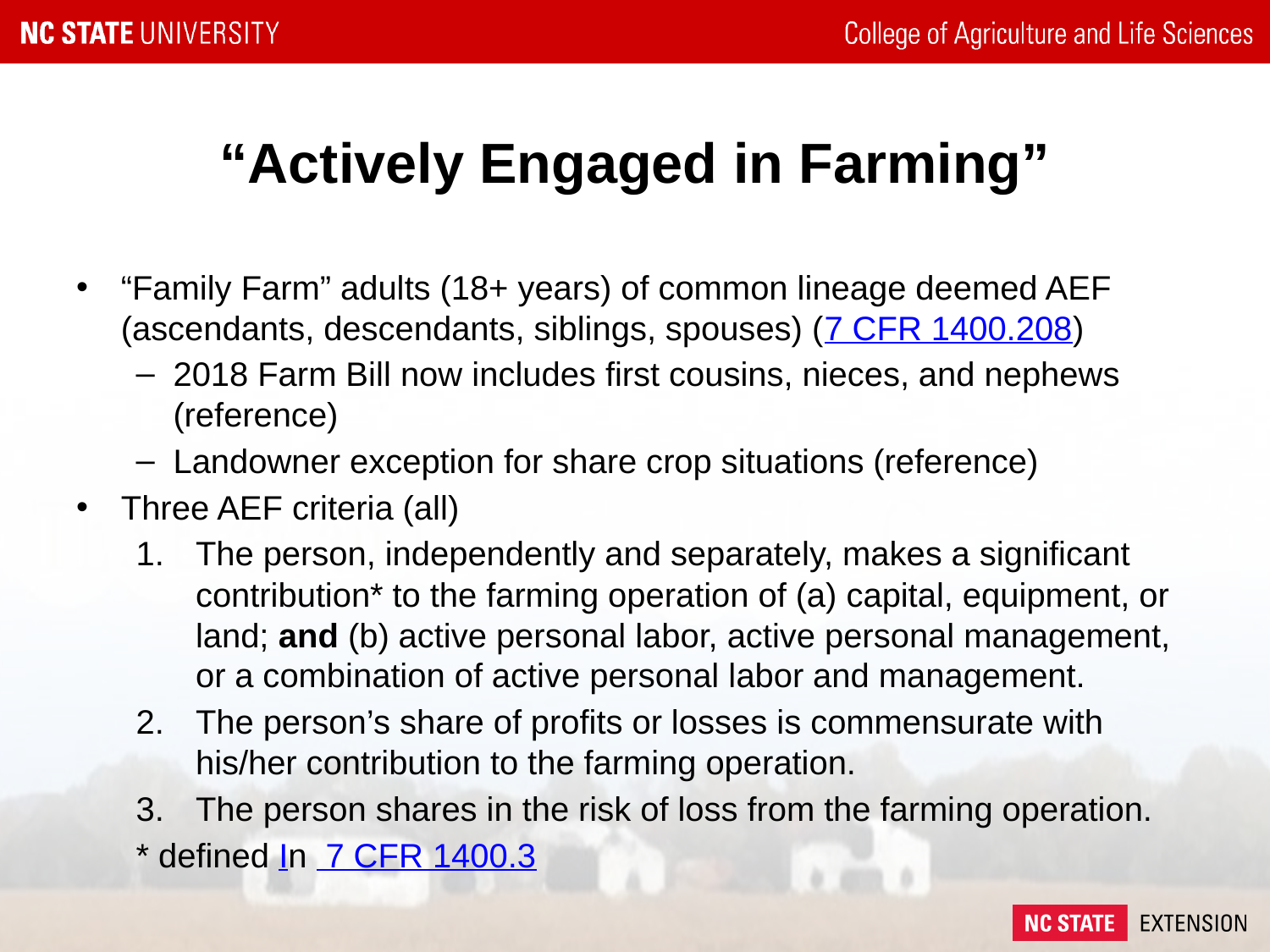

# “Actively Engaged in Farming”
“Family Farm” adults (18+ years) of common lineage deemed AEF (ascendants, descendants, siblings, spouses) (7 CFR 1400.208)
2018 Farm Bill now includes first cousins, nieces, and nephews (reference)
Landowner exception for share crop situations (reference)
Three AEF criteria (all)
The person, independently and separately, makes a significant contribution* to the farming operation of (a) capital, equipment, or land; and (b) active personal labor, active personal management, or a combination of active personal labor and management.
The person’s share of profits or losses is commensurate with his/her contribution to the farming operation.
The person shares in the risk of loss from the farming operation.
* defined In  7 CFR 1400.3